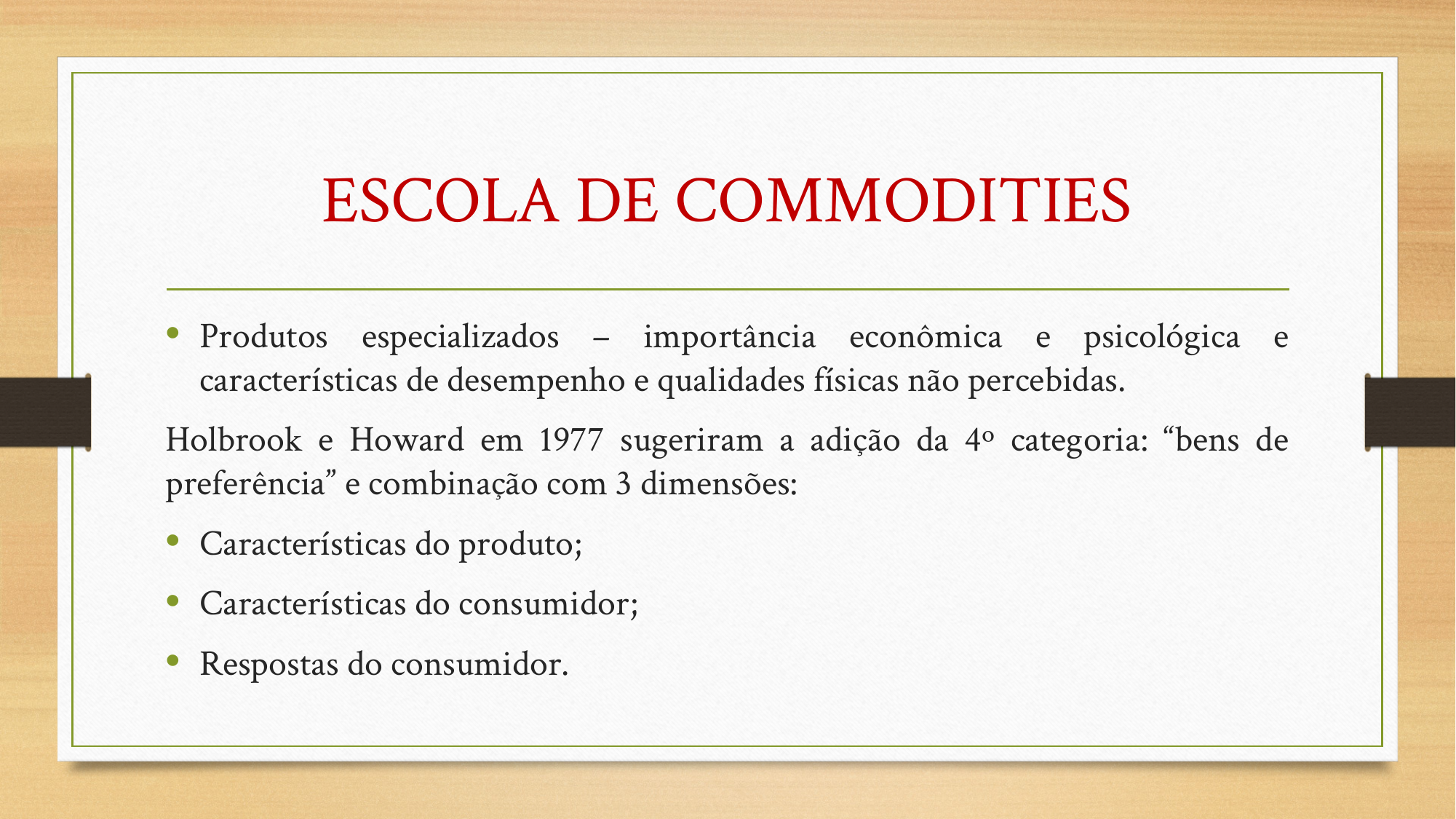

# ESCOLA DE COMMODITIES
Produtos especializados – importância econômica e psicológica e características de desempenho e qualidades físicas não percebidas.
Holbrook e Howard em 1977 sugeriram a adição da 4º categoria: “bens de preferência” e combinação com 3 dimensões:
Características do produto;
Características do consumidor;
Respostas do consumidor.